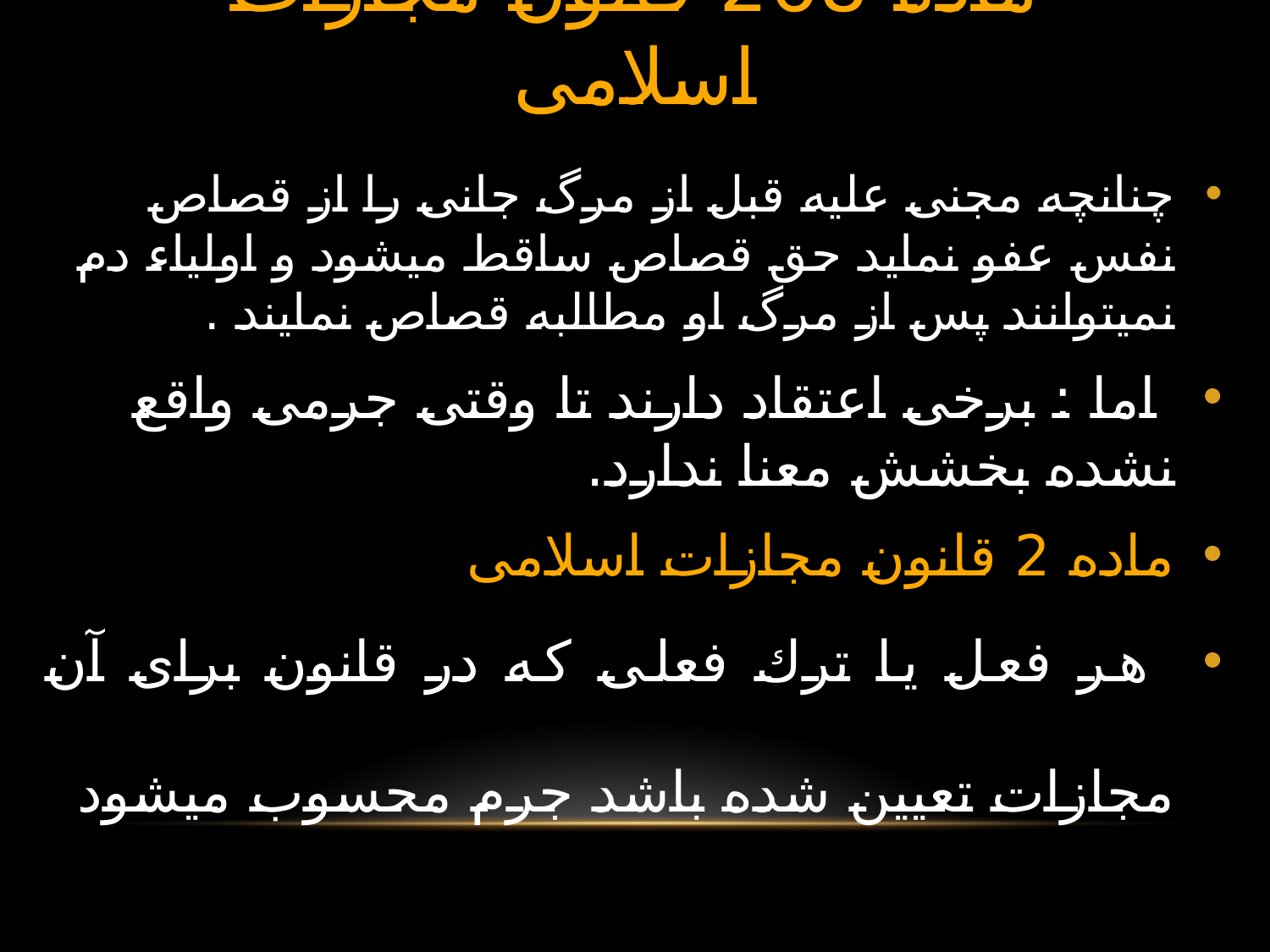

# ماده 268 قانون مجازات اسلامی
چنانچه مجنی عليه قبل از مرگ جانی را از قصاص نفس عفو نمايد حق قصاص ساقط ميشود و اولياء دم نميتوانند پس از مرگ او مطالبه قصاص نمايند .
 اما : برخی اعتقاد دارند تا وقتی جرمی واقع نشده بخشش معنا ندارد.
ماده 2 قانون مجازات اسلامی
 هر فعل يا ترك فعلی كه در قانون برای آن مجازات تعيين شده باشد جرم محسوب ميشود